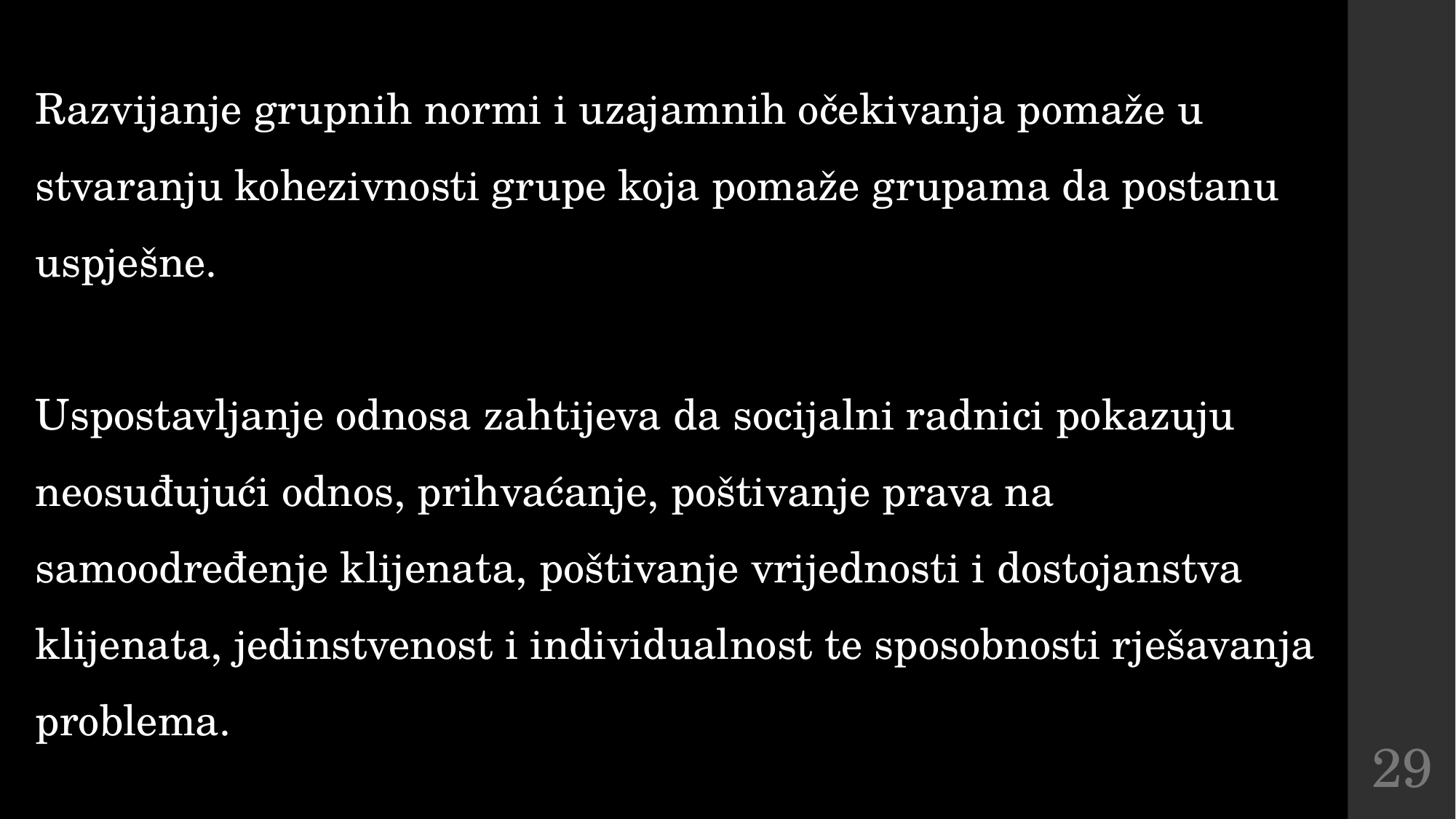

Razvijanje grupnih normi i uzajamnih očekivanja pomaže u stvaranju kohezivnosti grupe koja pomaže grupama da postanu uspješne.

Uspostavljanje odnosa zahtijeva da socijalni radnici pokazuju neosuđujući odnos, prihvaćanje, poštivanje prava na samoodređenje klijenata, poštivanje vrijednosti i dostojanstva klijenata, jedinstvenost i individualnost te sposobnosti rješavanja problema.
29